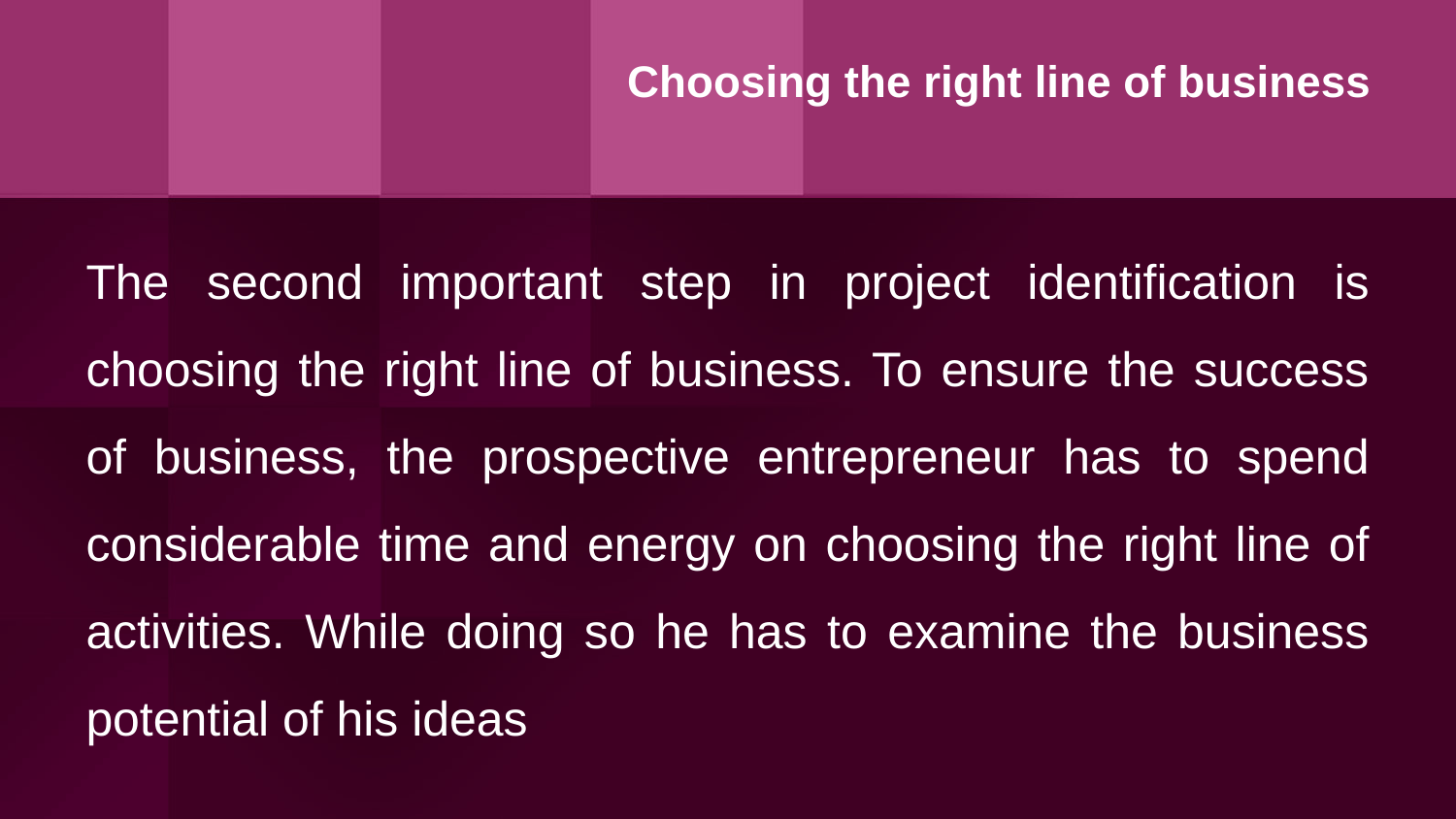

# Choosing the right line of business
The second important step in project identification is choosing the right line of business. To ensure the success of business, the prospective entrepreneur has to spend considerable time and energy on choosing the right line of activities. While doing so he has to examine the business potential of his ideas